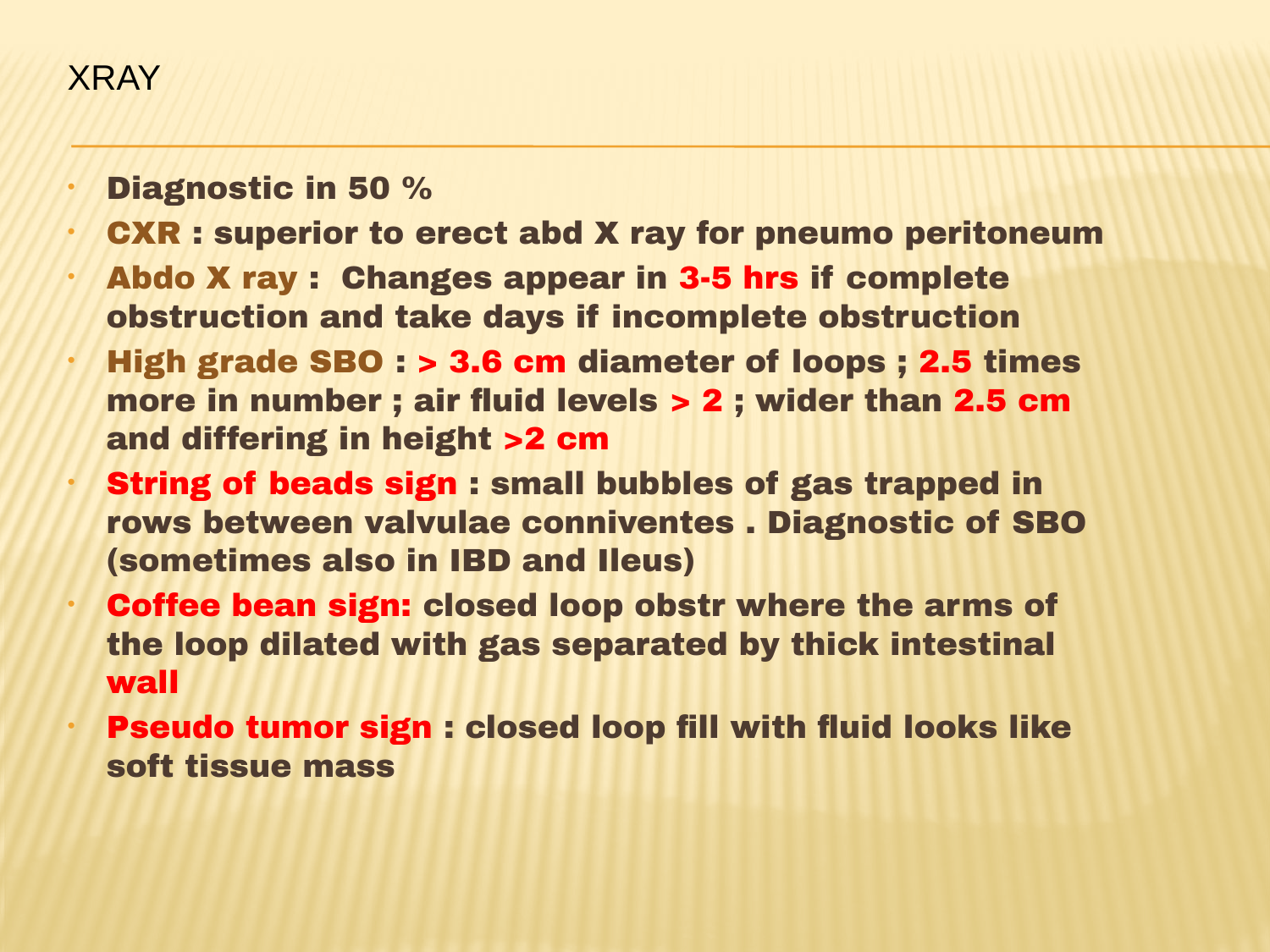

# XRAY
Diagnostic in 50 %
CXR : superior to erect abd X ray for pneumo peritoneum
Abdo X ray :  Changes appear in 3-5 hrs if complete obstruction and take days if incomplete obstruction
High grade SBO : > 3.6 cm diameter of loops ; 2.5 times more in number ; air fluid levels > 2 ; wider than 2.5 cm and differing in height >2 cm
String of beads sign : small bubbles of gas trapped in rows between valvulae conniventes . Diagnostic of SBO (sometimes also in IBD and Ileus)
Coffee bean sign: closed loop obstr where the arms of the loop dilated with gas separated by thick intestinal wall
Pseudo tumor sign : closed loop fill with fluid looks like soft tissue mass